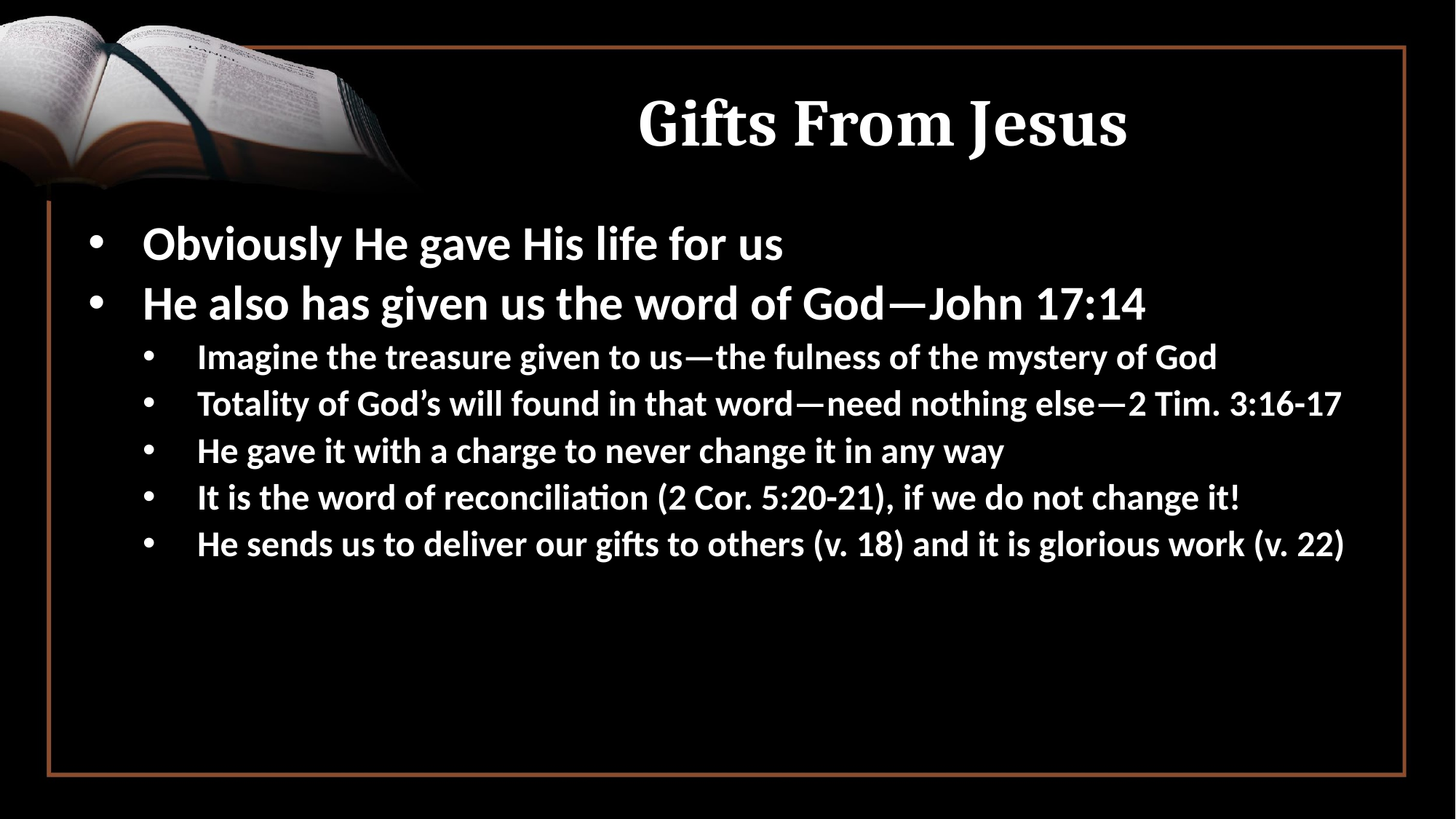

# Gifts From Jesus
Obviously He gave His life for us
He also has given us the word of God—John 17:14
Imagine the treasure given to us—the fulness of the mystery of God
Totality of God’s will found in that word—need nothing else—2 Tim. 3:16-17
He gave it with a charge to never change it in any way
It is the word of reconciliation (2 Cor. 5:20-21), if we do not change it!
He sends us to deliver our gifts to others (v. 18) and it is glorious work (v. 22)